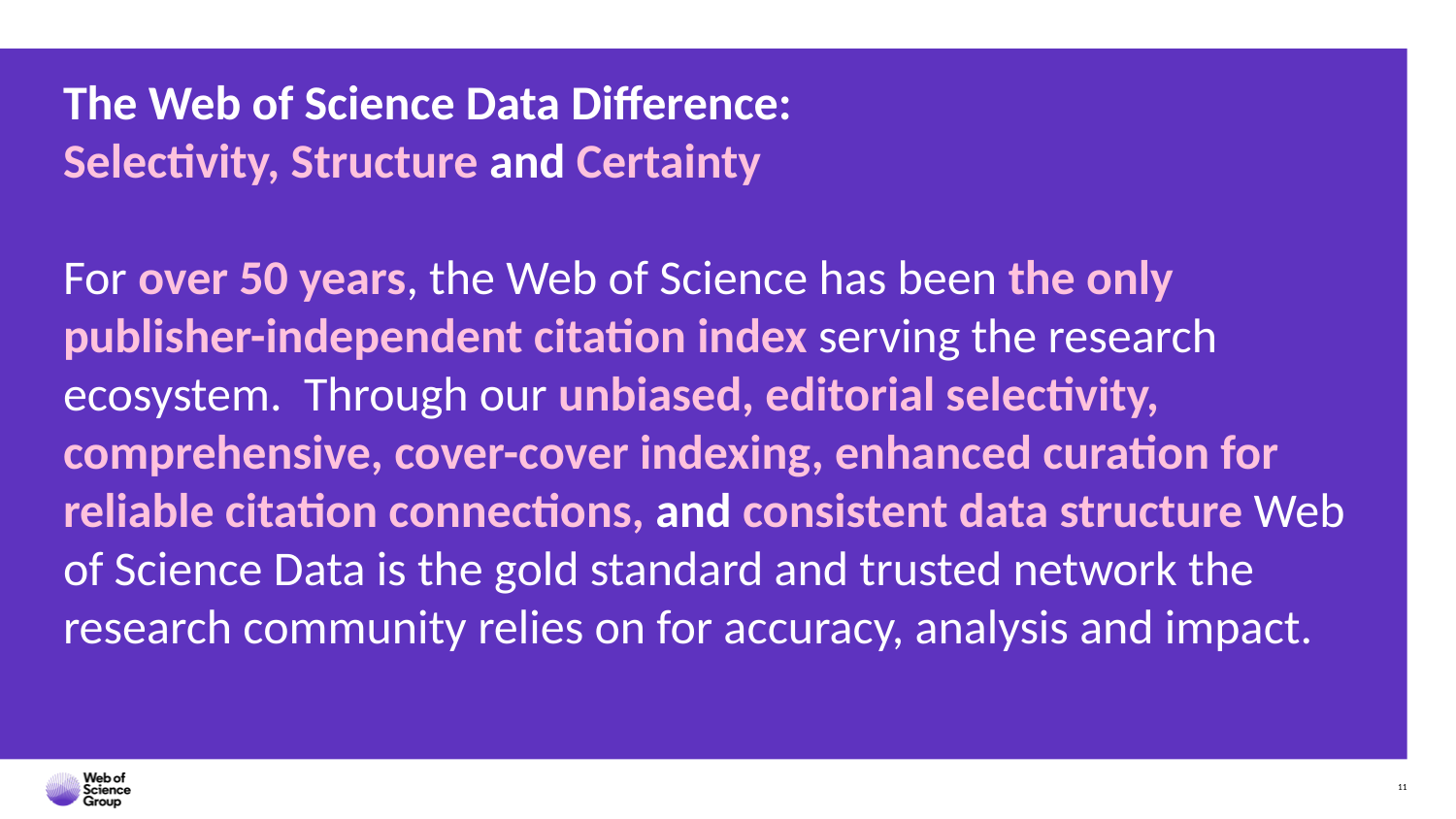

The Web of Science Data Difference:
Selectivity, Structure and Certainty

For over 50 years, the Web of Science has been the only publisher-independent citation index serving the research ecosystem.  Through our unbiased, editorial selectivity, comprehensive, cover-cover indexing, enhanced curation for reliable citation connections, and consistent data structure Web of Science Data is the gold standard and trusted network the research community relies on for accuracy, analysis and impact.

11